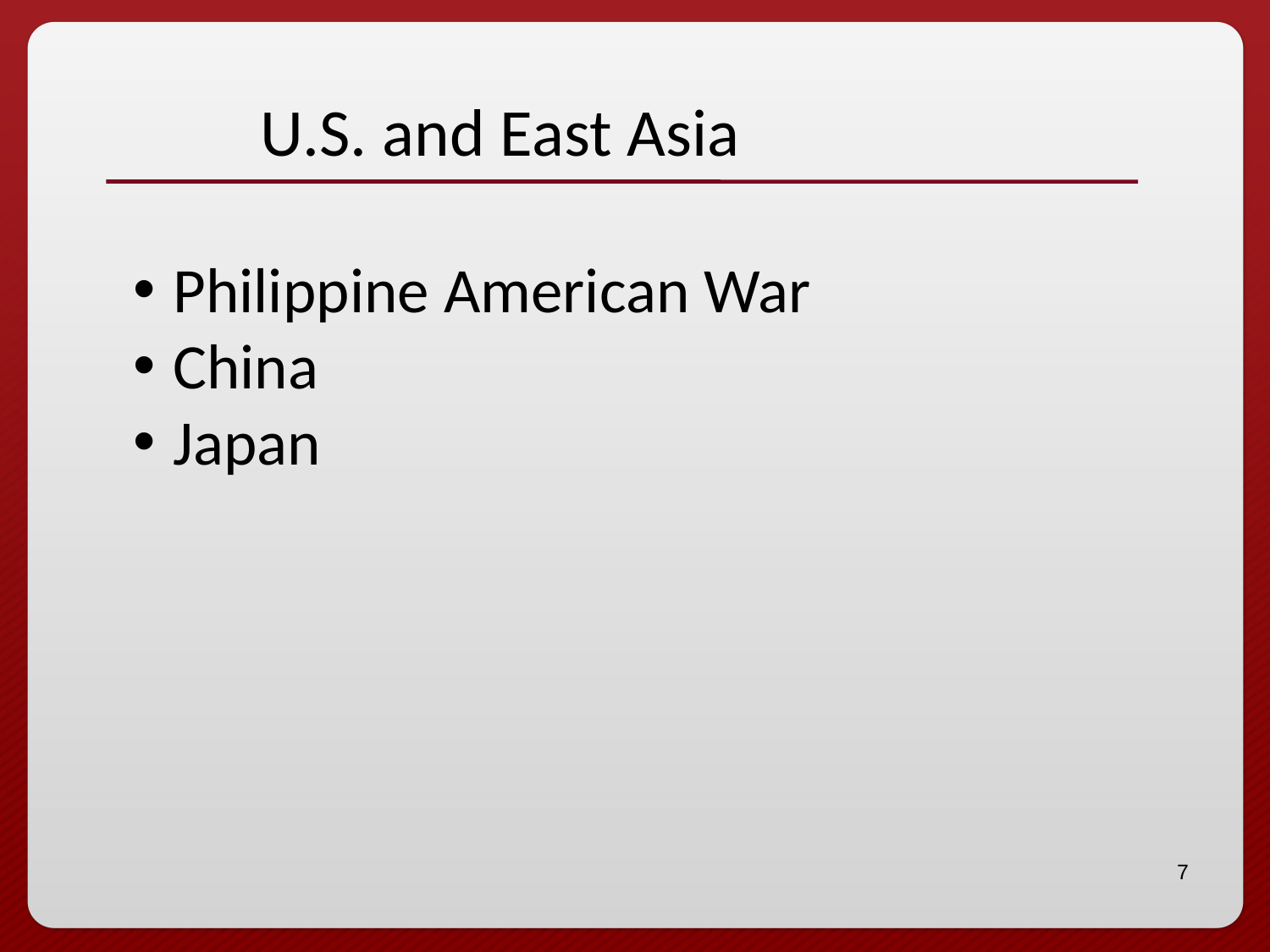

U.S. and East Asia
Philippine American War
China
Japan
7